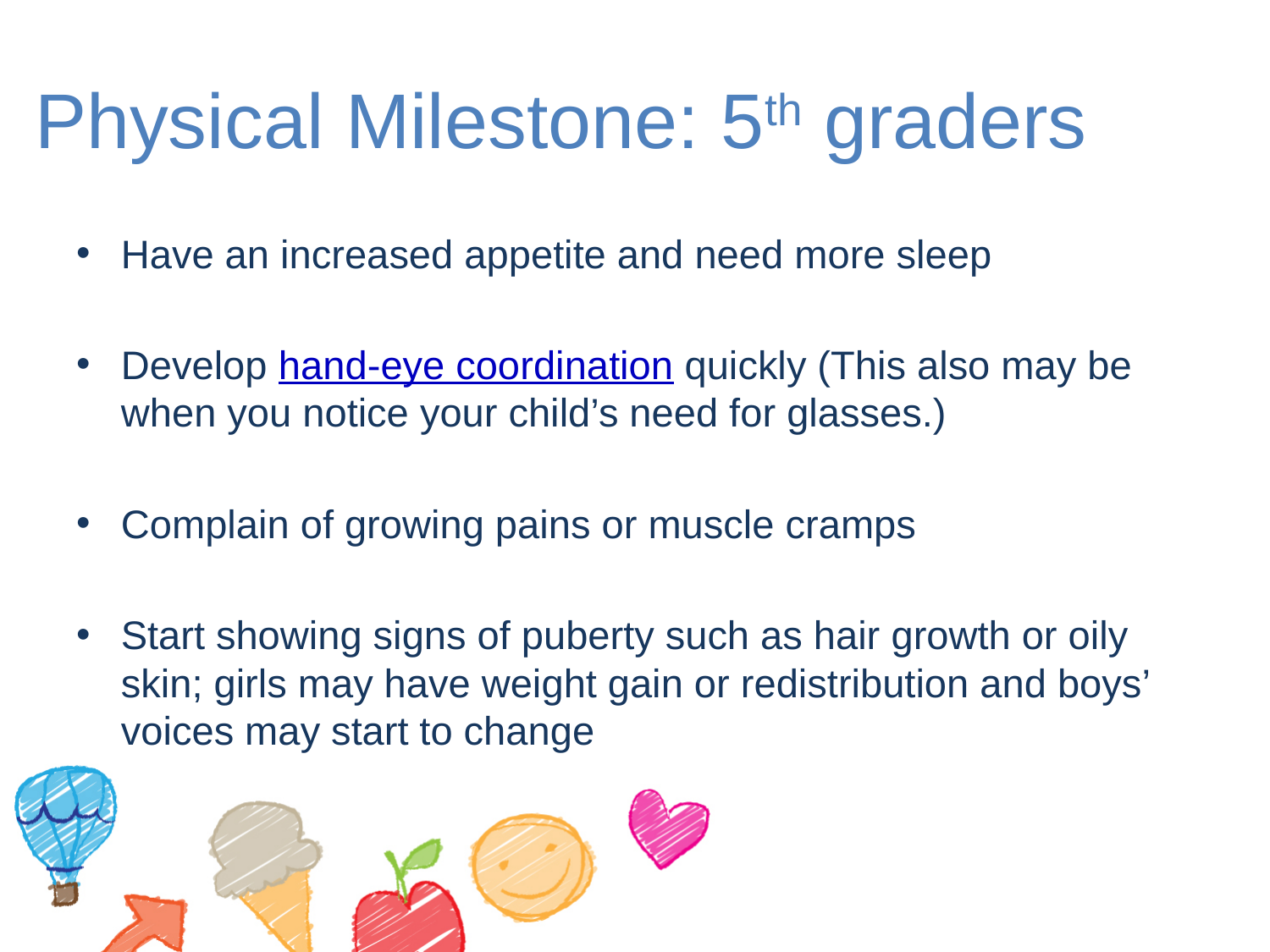

# Physical Milestone: 5th graders
Have an increased appetite and need more sleep

Develop hand-eye coordination quickly (This also may be when you notice your child’s need for glasses.)

Complain of growing pains or muscle cramps

Start showing signs of puberty such as hair growth or oily skin; girls may have weight gain or redistribution and boys’ voices may start to change